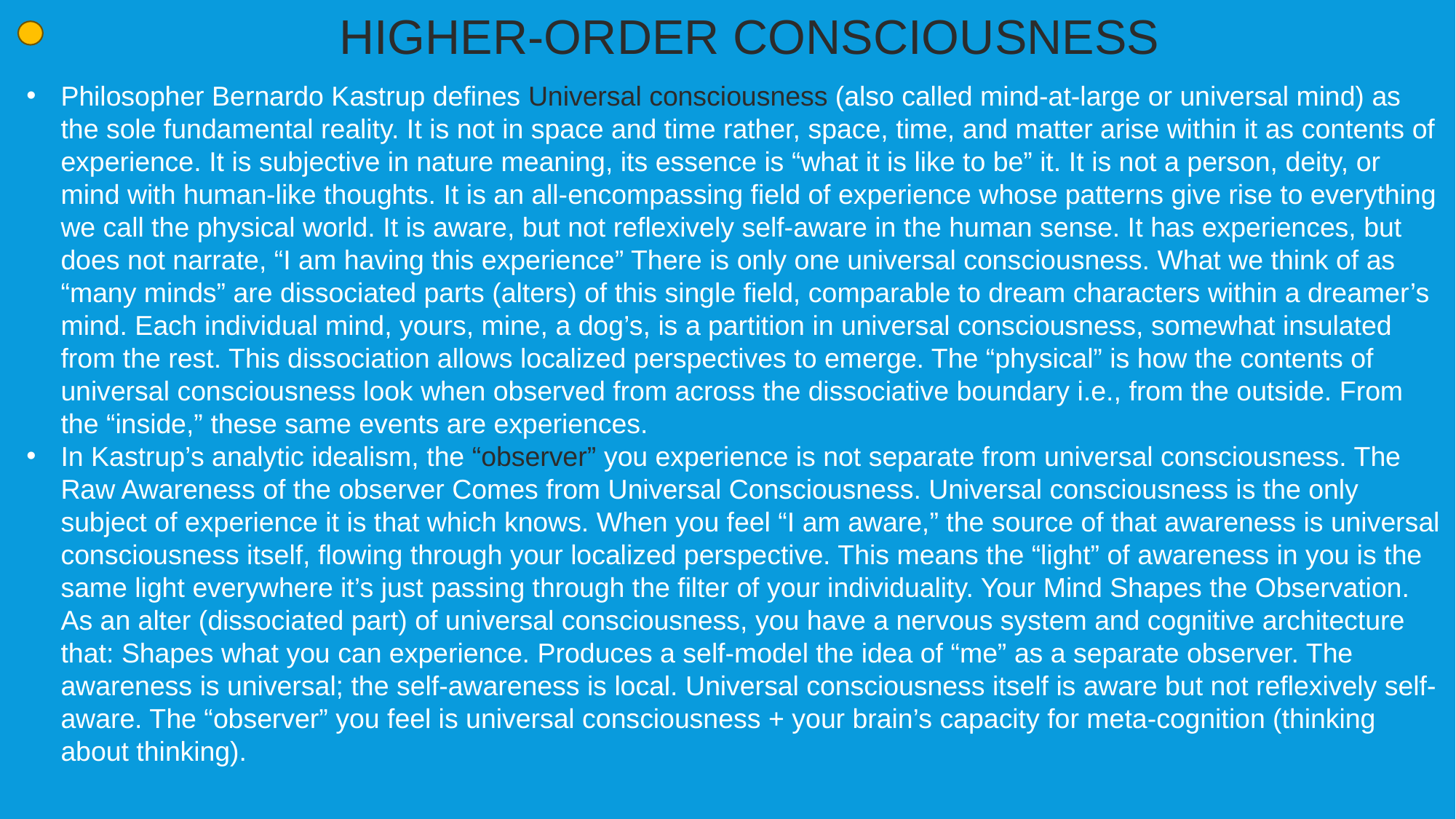

HIGHER-ORDER CONSCIOUSNESS

Philosopher Bernardo Kastrup defines Universal consciousness (also called mind-at-large or universal mind) as the sole fundamental reality. It is not in space and time rather, space, time, and matter arise within it as contents of experience. It is subjective in nature meaning, its essence is “what it is like to be” it. It is not a person, deity, or mind with human-like thoughts. It is an all-encompassing field of experience whose patterns give rise to everything we call the physical world. It is aware, but not reflexively self-aware in the human sense. It has experiences, but does not narrate, “I am having this experience” There is only one universal consciousness. What we think of as “many minds” are dissociated parts (alters) of this single field, comparable to dream characters within a dreamer’s mind. Each individual mind, yours, mine, a dog’s, is a partition in universal consciousness, somewhat insulated from the rest. This dissociation allows localized perspectives to emerge. The “physical” is how the contents of universal consciousness look when observed from across the dissociative boundary i.e., from the outside. From the “inside,” these same events are experiences.
In Kastrup’s analytic idealism, the “observer” you experience is not separate from universal consciousness. The Raw Awareness of the observer Comes from Universal Consciousness. Universal consciousness is the only subject of experience it is that which knows. When you feel “I am aware,” the source of that awareness is universal consciousness itself, flowing through your localized perspective. This means the “light” of awareness in you is the same light everywhere it’s just passing through the filter of your individuality. Your Mind Shapes the Observation. As an alter (dissociated part) of universal consciousness, you have a nervous system and cognitive architecture that: Shapes what you can experience. Produces a self-model the idea of “me” as a separate observer. The awareness is universal; the self-awareness is local. Universal consciousness itself is aware but not reflexively self-aware. The “observer” you feel is universal consciousness + your brain’s capacity for meta-cognition (thinking about thinking).